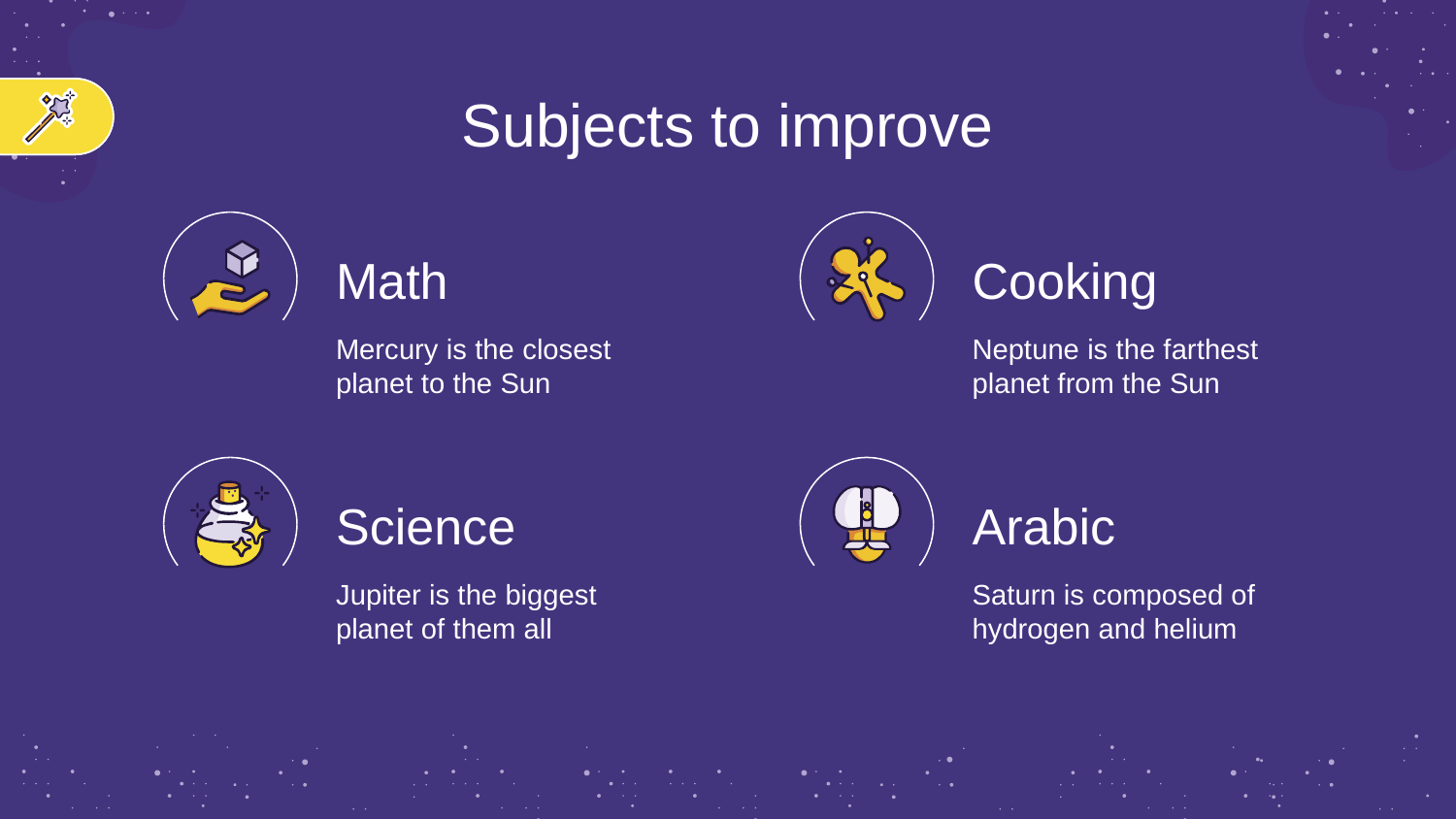

Subjects to improve

# Math
Cooking
Mercury is the closest planet to the Sun
Neptune is the farthest planet from the Sun

Science
Arabic
Jupiter is the biggest planet of them all
Saturn is composed of hydrogen and helium